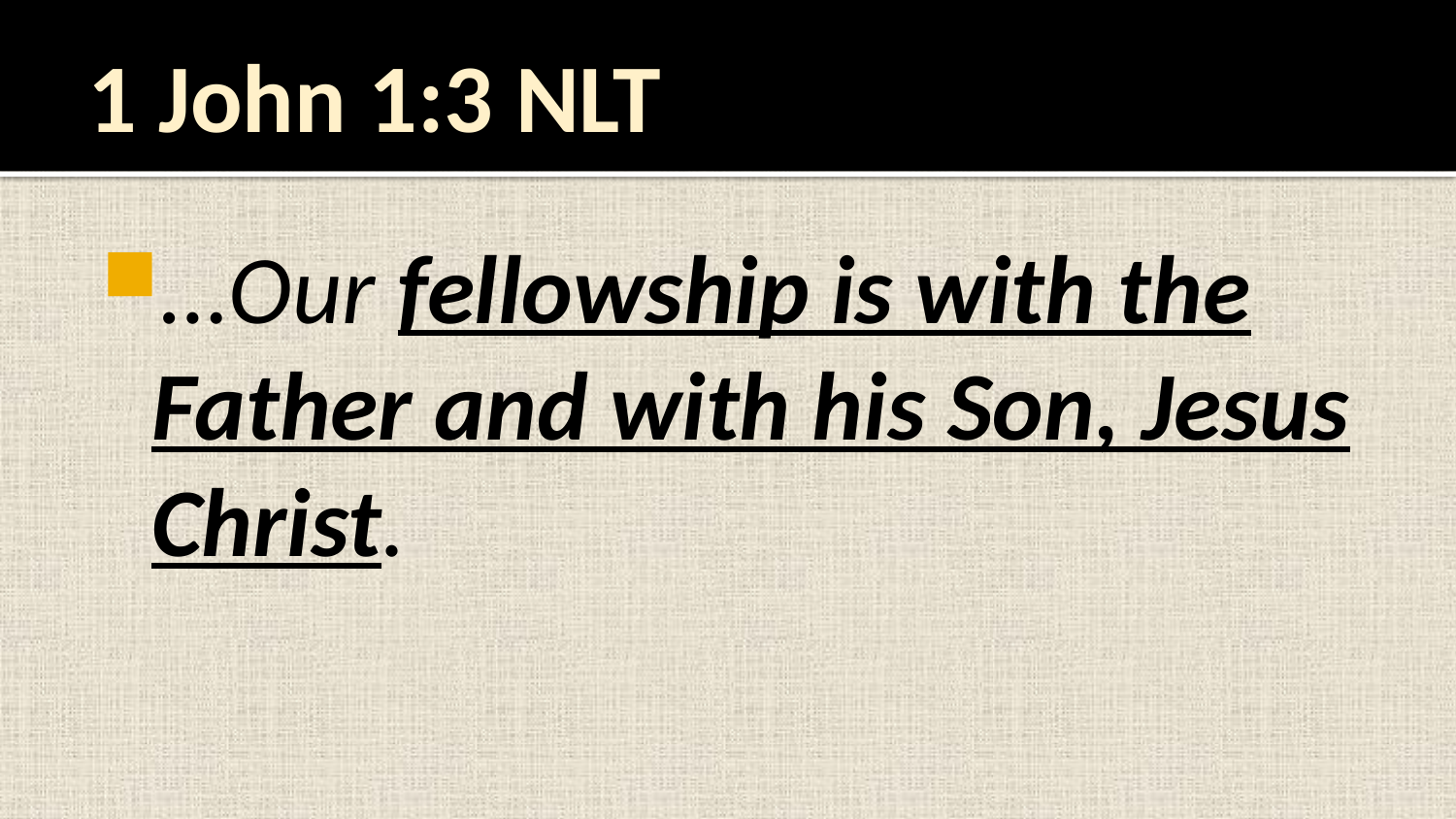

# 1 John 1:3 NLT
…Our fellowship is with the Father and with his Son, Jesus Christ.